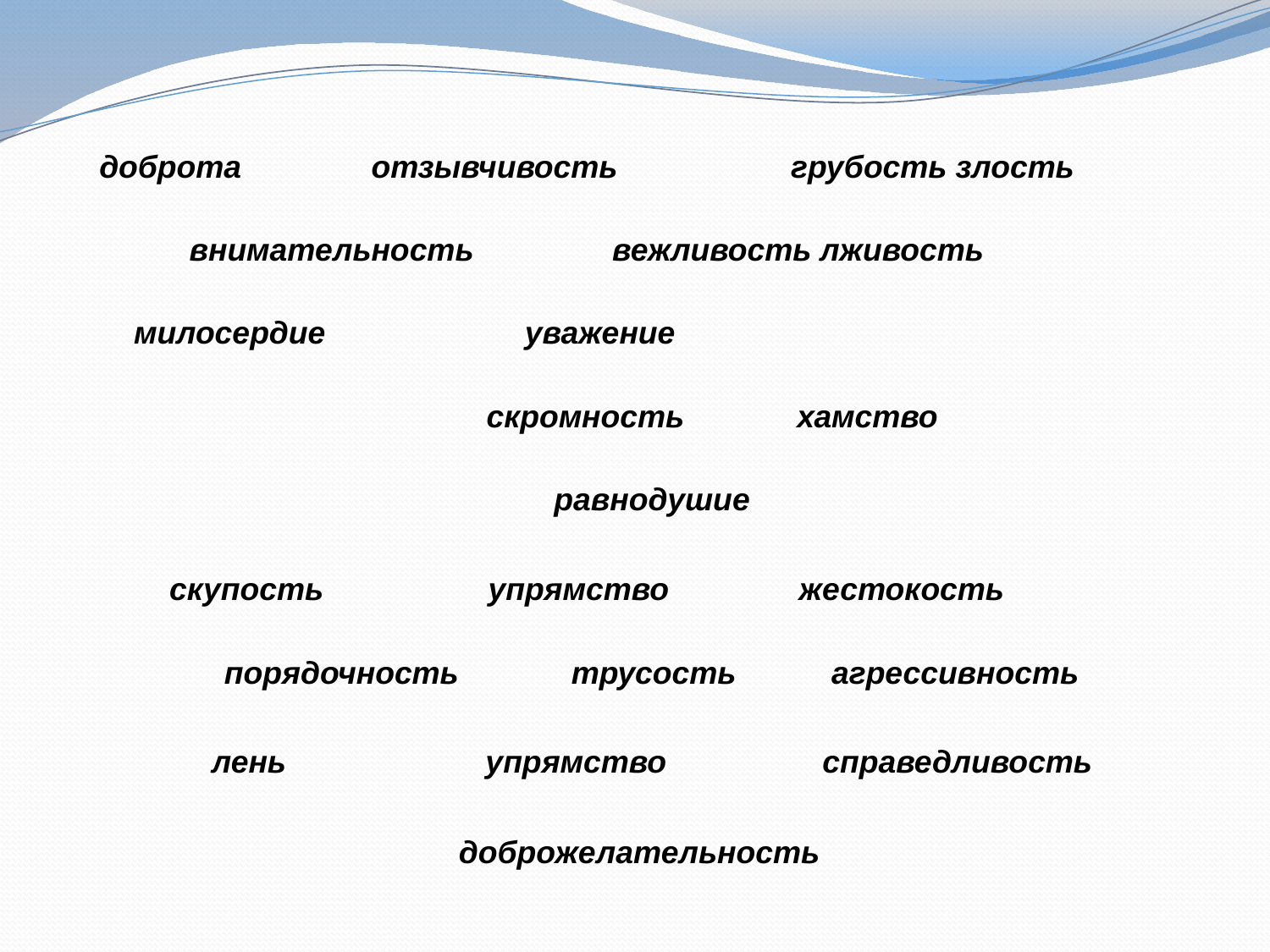

доброта               отзывчивость                    грубость злость               внимательность                вежливость лживость                   милосердие                       уважение                                                                                               скромность             хамство                        равнодушие
скупость                   упрямство               жестокость            порядочность             трусость           агрессивность
     лень                       упрямство                  справедливость
 доброжелательность
#